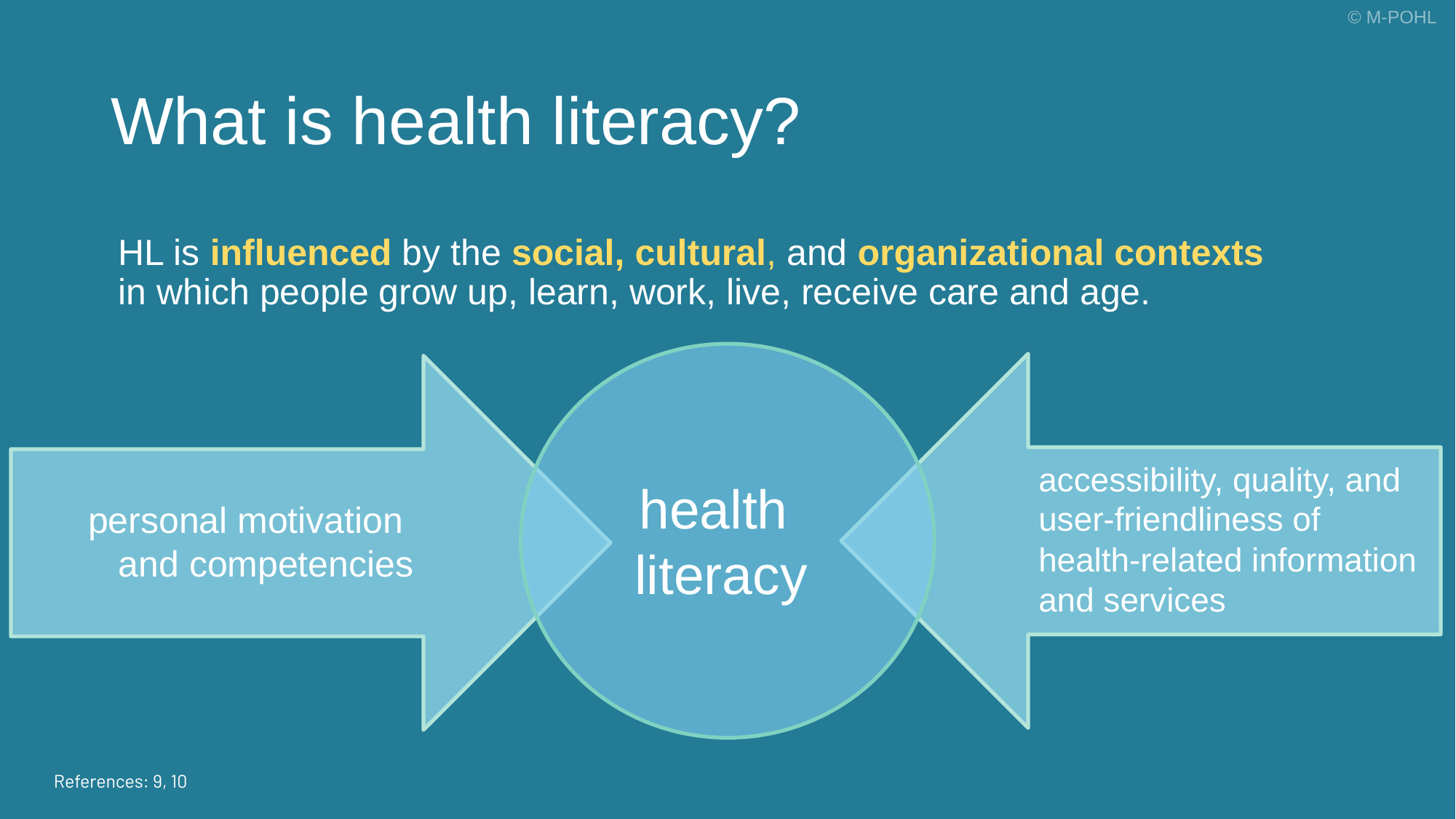

# What is health literacy?
HL is influenced by the social, cultural, and organizational contexts
in which people grow up, learn, work, live, receive care and age.

accessibility, quality, and user-friendliness of
health-related information
and services
health
literacy
personal motivation
and competencies
References: 9, 10